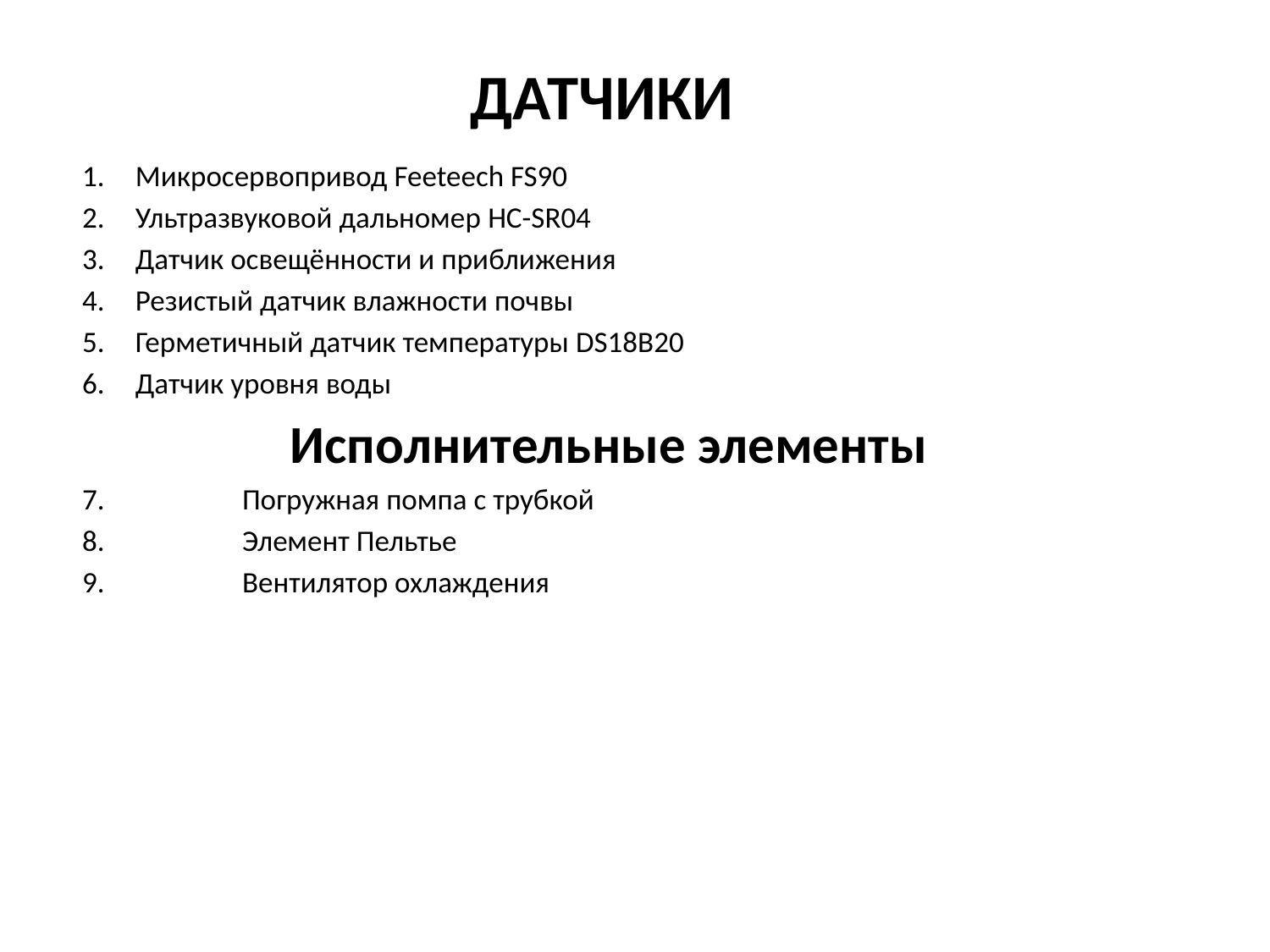

# Датчики
Микросервопривод Feeteech FS90
Ультразвуковой дальномер HC-SR04
Датчик освещённости и приближения
Резистый датчик влажности почвы
Герметичный датчик температуры DS18B20
Датчик уровня воды
Исполнительные элементы
Погружная помпа с трубкой
Элемент Пельтье
Вентилятор охлаждения